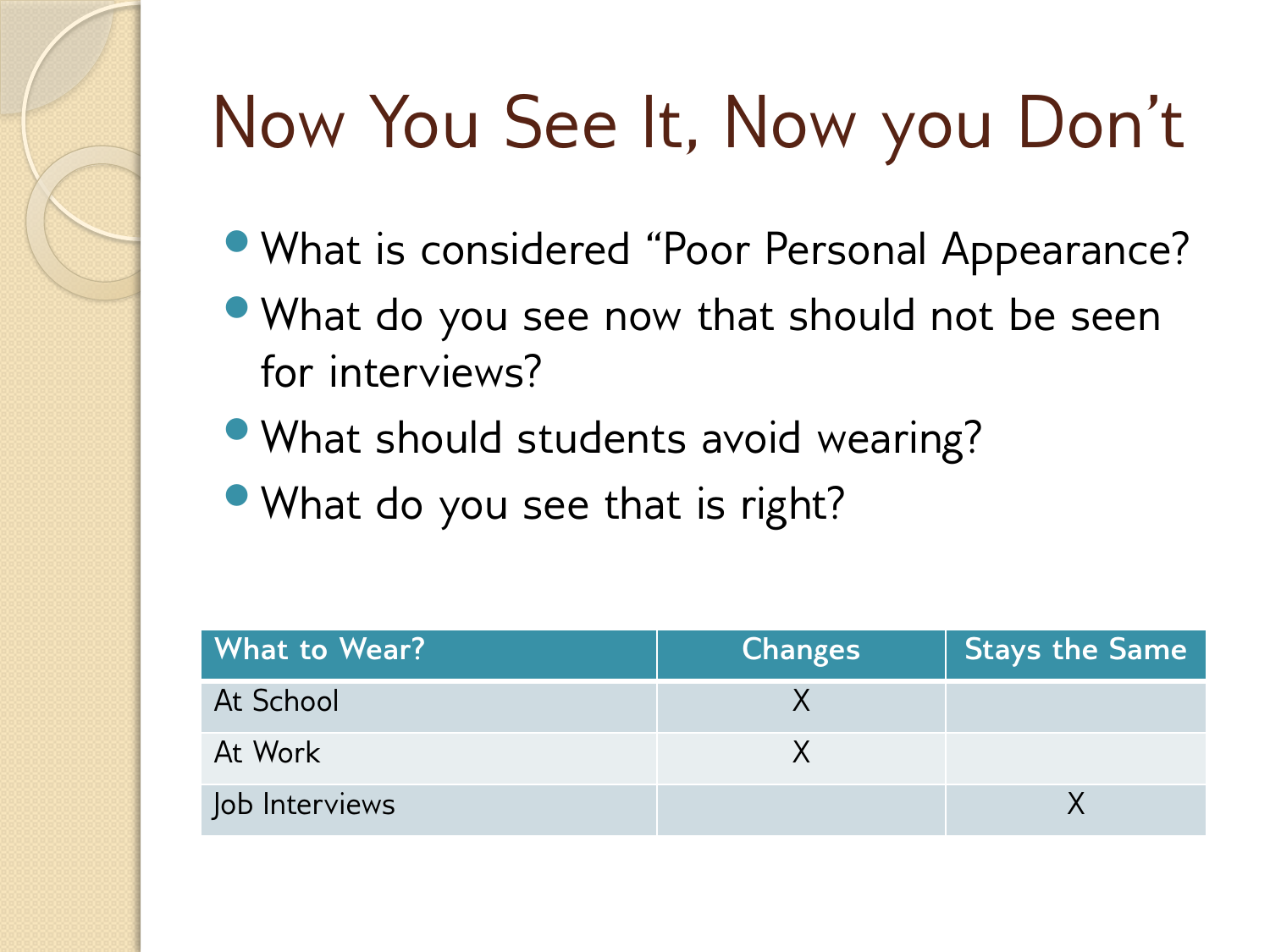

# Now You See It, Now you Don’t
What is considered “Poor Personal Appearance?
What do you see now that should not be seen for interviews?
What should students avoid wearing?
What do you see that is right?
| What to Wear? | Changes | Stays the Same |
| --- | --- | --- |
| At School | X |  |
| At Work | X |  |
| Job Interviews |  | X |